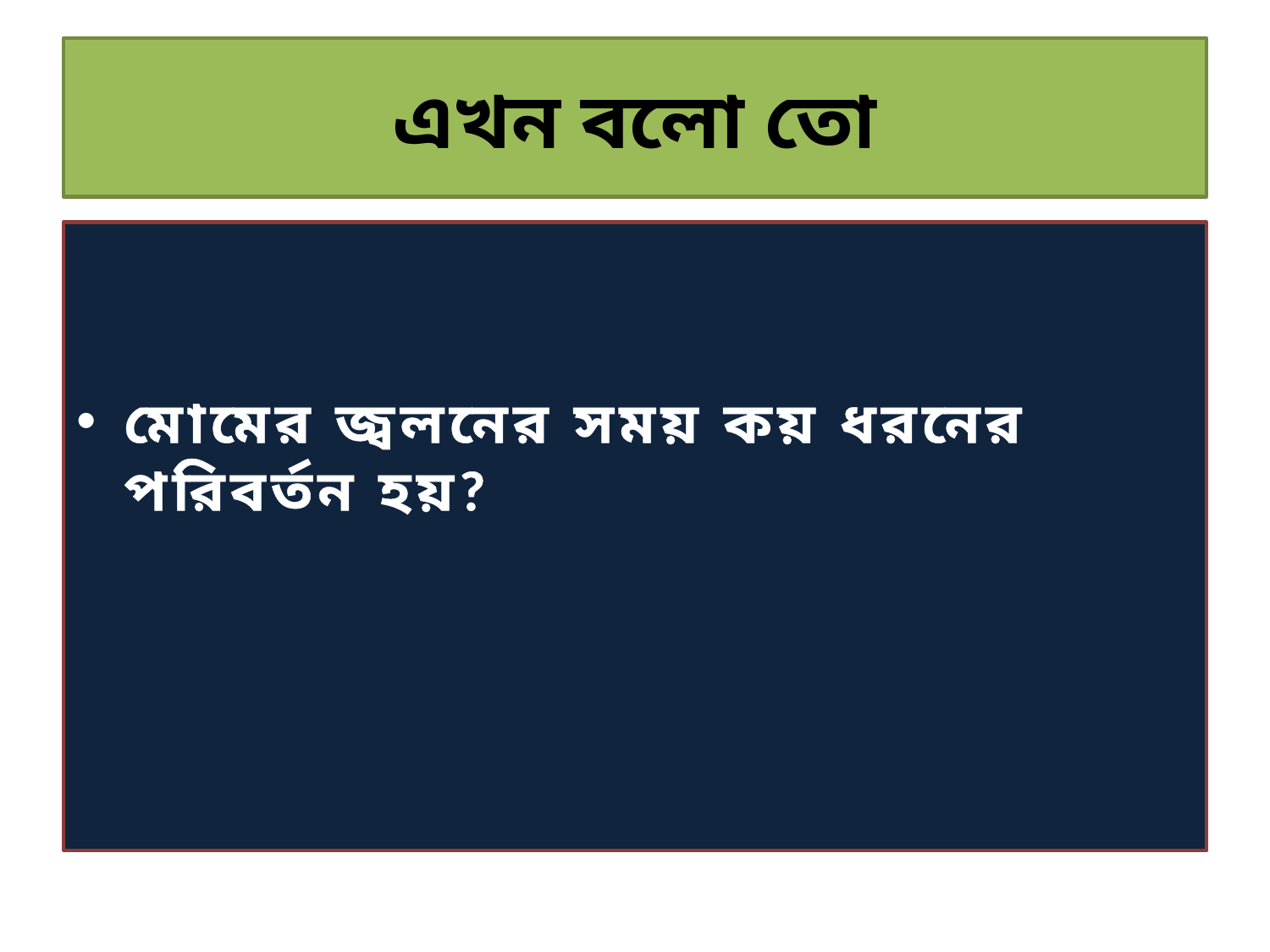

# এখন বলো তো

মোমের জ্বলনের সময় কয় ধরনের পরিবর্তন হয়?